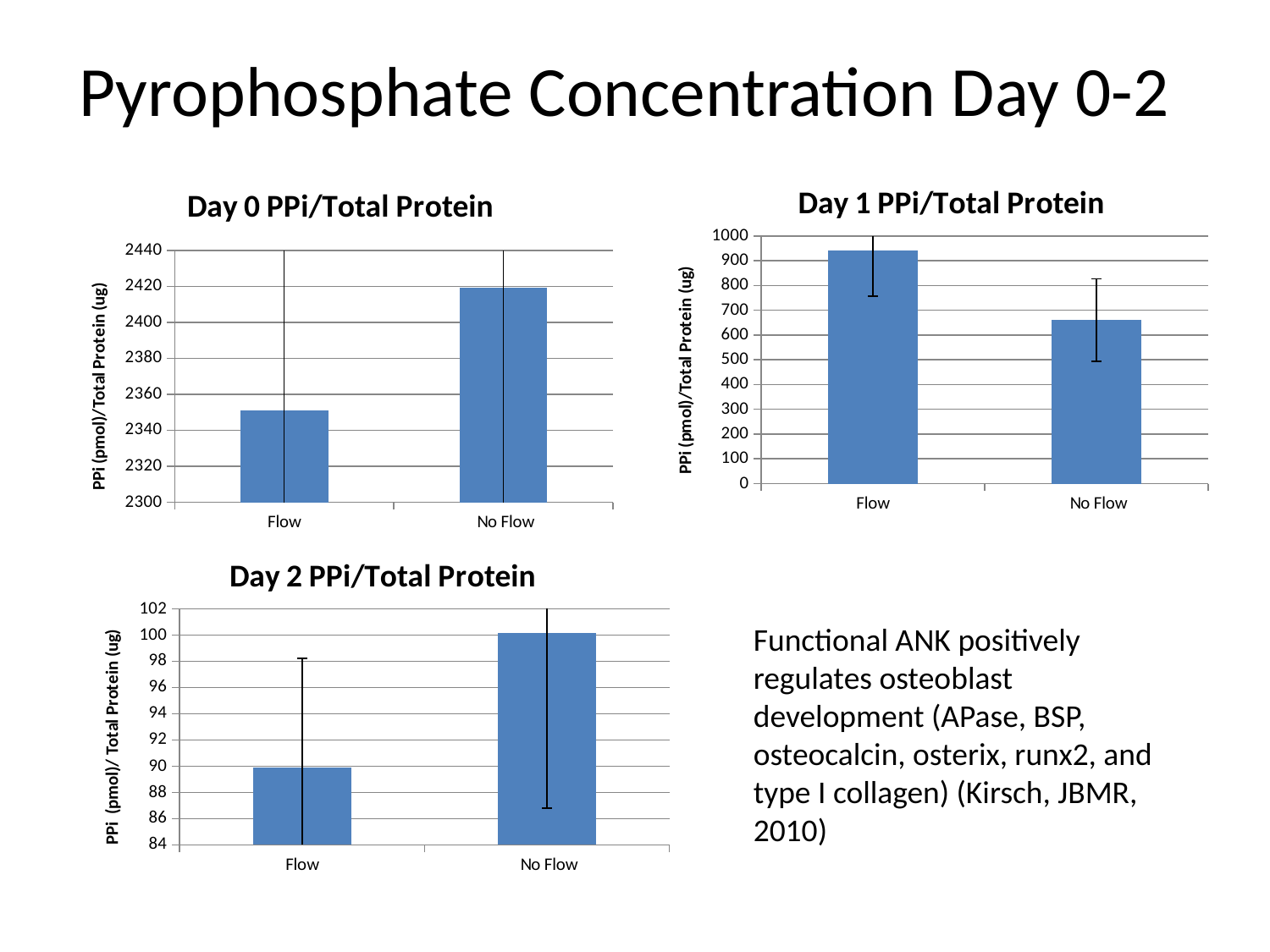

# Pyrophosphate Concentration Day 0-2

### Chart: Day 0 PPi/Total Protein

| Category |  |
|---|---|
| Flow | 2351.025313062386 |
|  No Flow | 2419.2274727494146 |

### Chart: Day 1 PPi/Total Protein

| Category |  |
|---|---|
| Flow | 942.7146396295732 |
|  No Flow | 661.3143869130748 |

### Chart: Day 2 PPi/Total Protein

| Category |  |
|---|---|
| Flow | 89.91102379593991 |
|  No Flow | 100.18668812692161 |
Functional ANK positively regulates osteoblast development (APase, BSP, osteocalcin, osterix, runx2, and type I collagen) (Kirsch, JBMR, 2010)